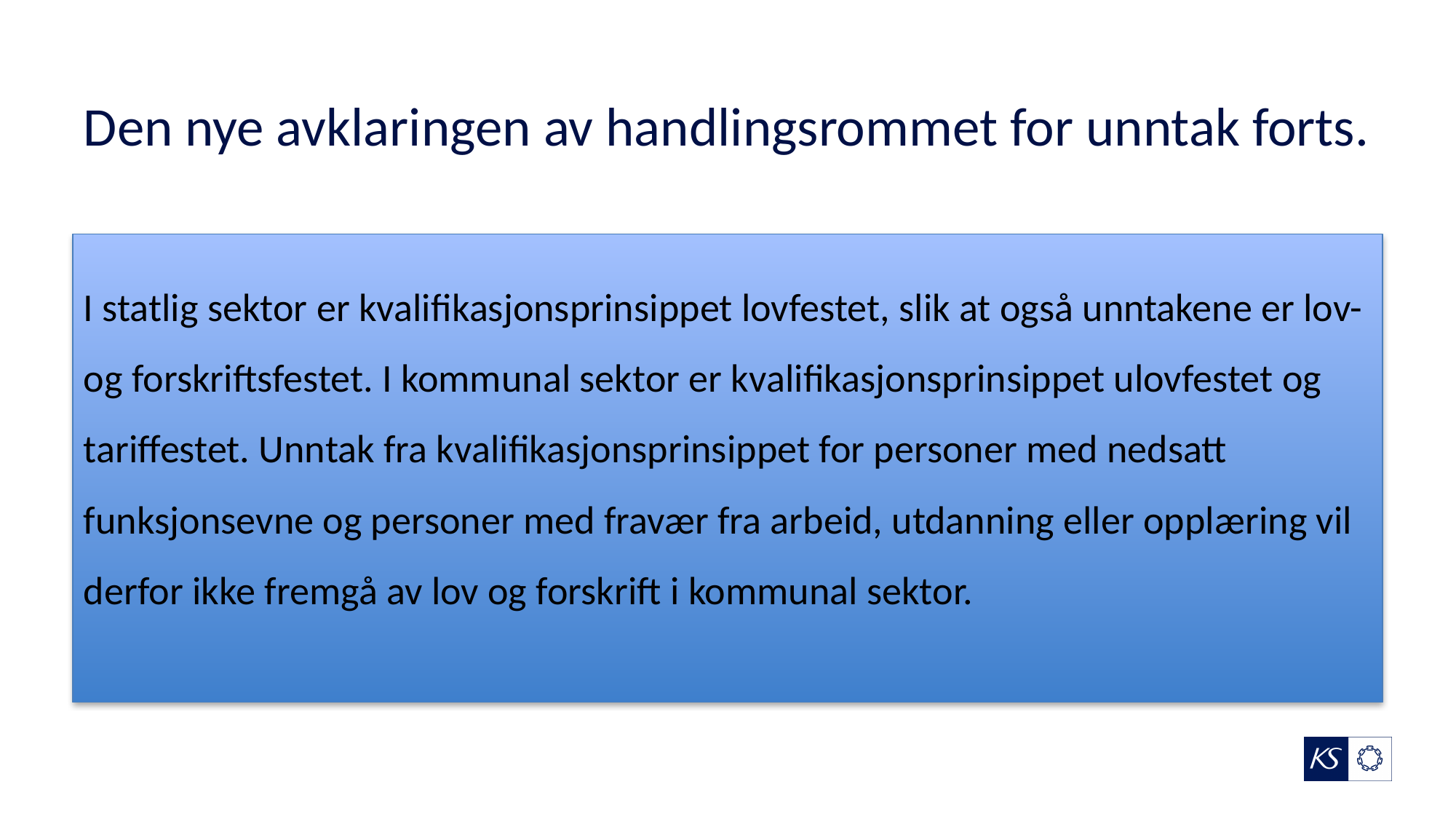

# Den nye avklaringen av handlingsrommet for unntak forts.
I statlig sektor er kvalifikasjonsprinsippet lovfestet, slik at også unntakene er lov- og forskriftsfestet. I kommunal sektor er kvalifikasjonsprinsippet ulovfestet og tariffestet. Unntak fra kvalifikasjonsprinsippet for personer med nedsatt funksjonsevne og personer med fravær fra arbeid, utdanning eller opplæring vil derfor ikke fremgå av lov og forskrift i kommunal sektor.